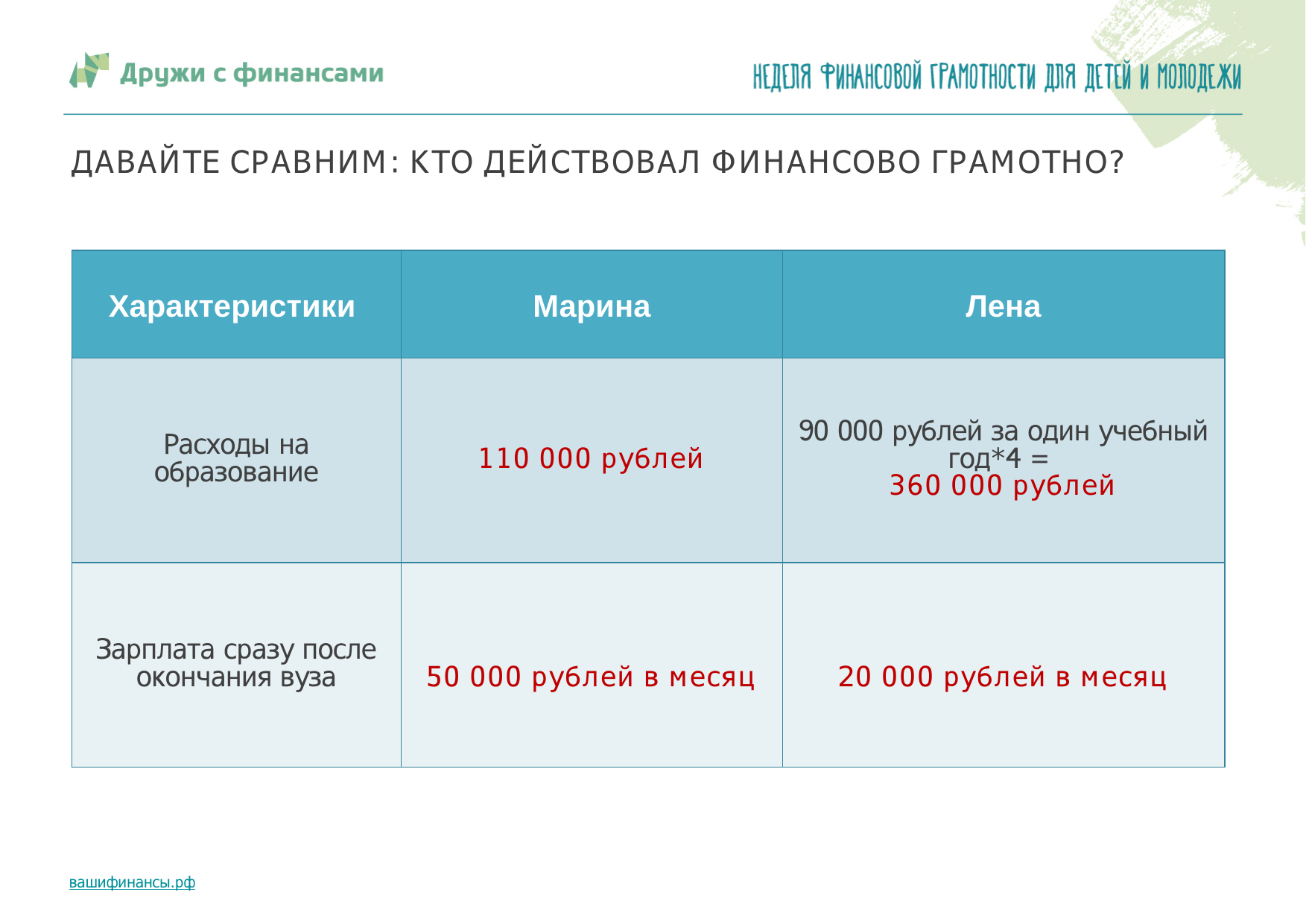

# ДАВАЙТЕ СРАВНИМ: КТО ДЕЙСТВОВАЛ ФИНАНСОВО ГРАМОТНО?
| Характеристики | Марина | Лена |
| --- | --- | --- |
| Расходы на образование | 110 000 рублей | 90 000 рублей за один учебный год\*4 = 360 000 рублей |
| Зарплата сразу после окончания вуза | 50 000 рублей в месяц | 20 000 рублей в месяц |